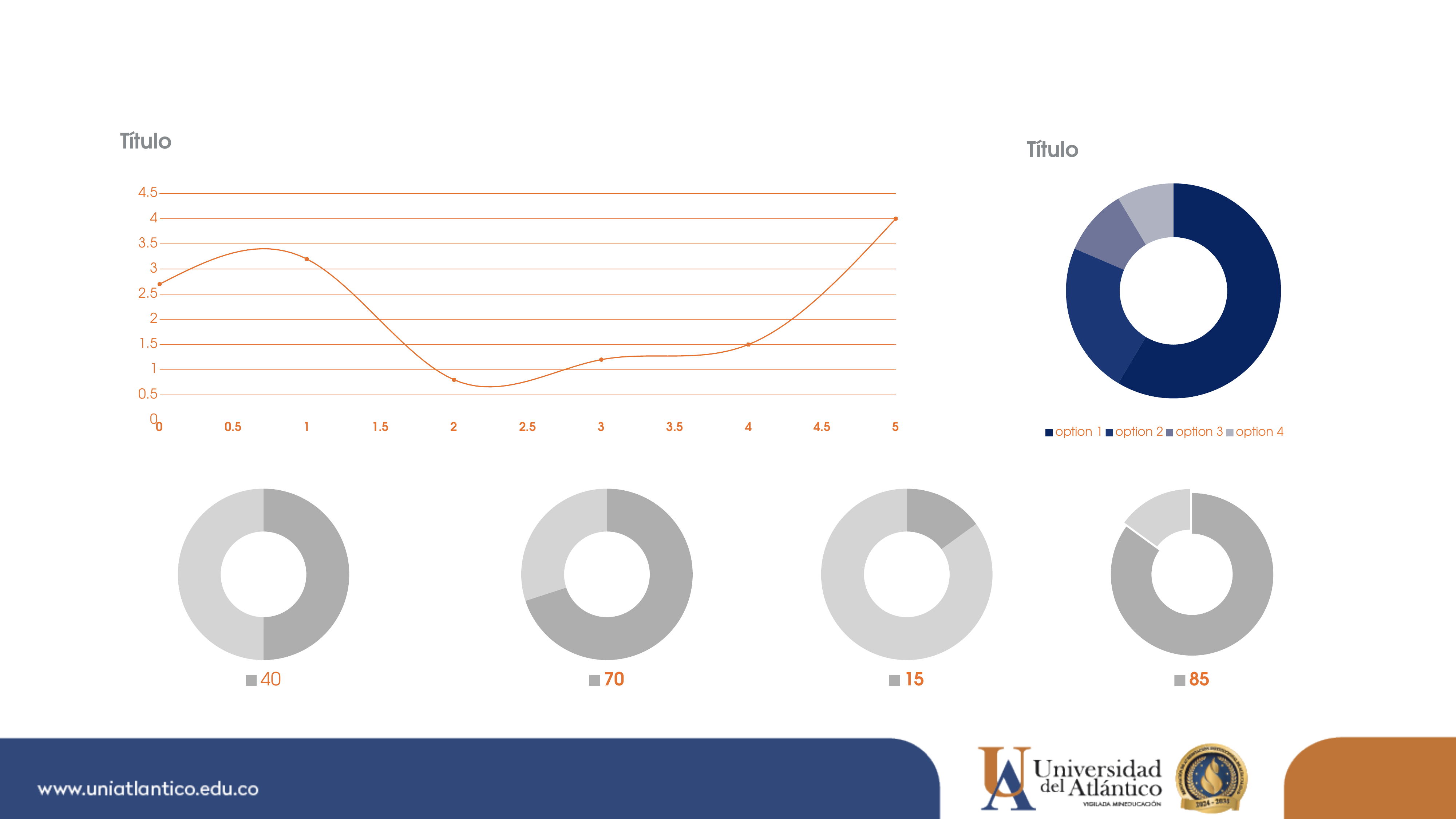

Título
Título

### Chart

| Category | Y-Values |
|---|---|

### Chart

| Category | Sales |
|---|---|
| option 1 | 8.200000000000001 |
| option 2 | 3.2 |
| option 3 | 1.4 |
| option 4 | 1.2 |

### Chart

| Category | data |
|---|---|
| 85 | 85.0 |
| two | 15.0 |

### Chart

| Category | data |
|---|---|
| 40 | 40.0 |
| two | 40.0 |

### Chart

| Category | data |
|---|---|
| 70 | 70.0 |
| two | 30.0 |

### Chart

| Category | data |
|---|---|
| 15 | 15.0 |
| two | 85.0 |